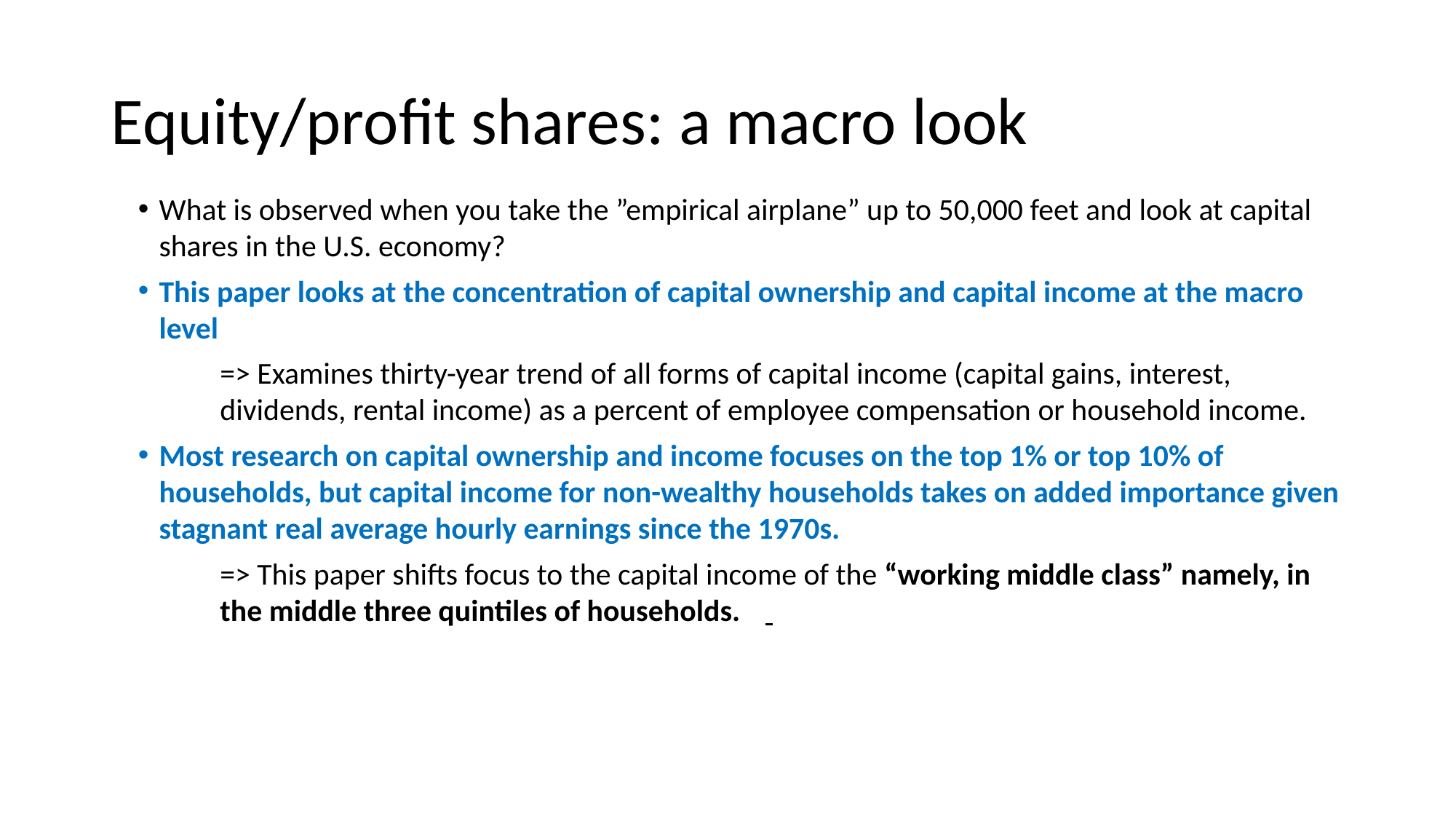

# Equity/profit shares: a macro look
What is observed when you take the ”empirical airplane” up to 50,000 feet and look at capital shares in the U.S. economy?
This paper looks at the concentration of capital ownership and capital income at the macro level
=> Examines thirty-year trend of all forms of capital income (capital gains, interest, dividends, rental income) as a percent of employee compensation or household income.
Most research on capital ownership and income focuses on the top 1% or top 10% of households, but capital income for non-wealthy households takes on added importance given stagnant real average hourly earnings since the 1970s.
=> This paper shifts focus to the capital income of the “working middle class” namely, in the middle three quintiles of households.